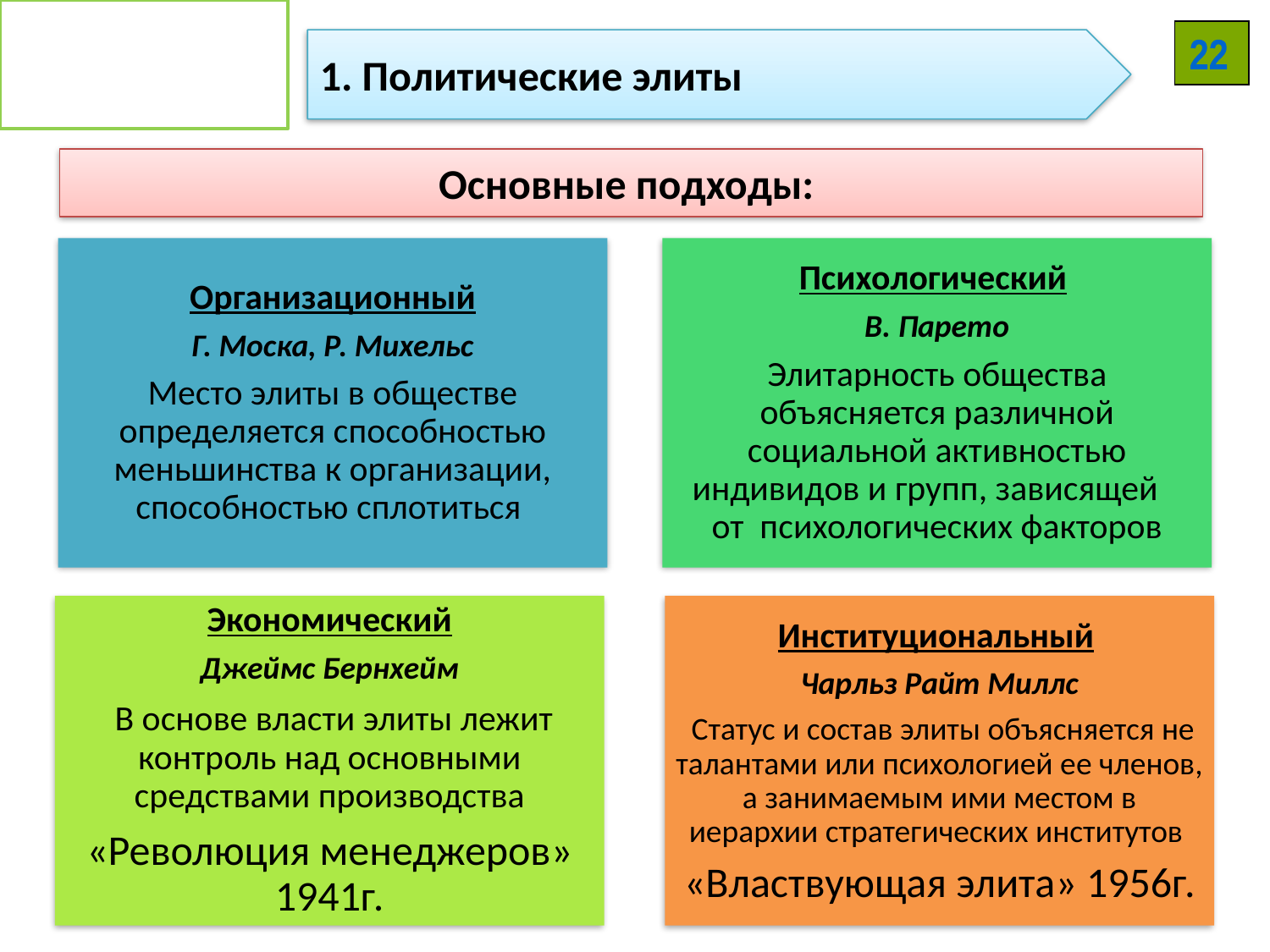

1. Политические элиты
22
# Основные подходы:
Организационный
Г. Моска, Р. Михельс
Место элиты в обществе определяется способностью меньшинства к организации, способностью сплотиться
Психологический
В. Парето
Элитарность общества объясняется различной социальной активностью индивидов и групп, зависящей    от  психологических факторов
Экономический
Джеймс Бернхейм
 В основе власти элиты лежит контроль над основными средствами производства
«Революция менеджеров» 1941г.

Институциональный
Чарльз Райт Миллс
 Статус и состав элиты объясняется не талантами или психологией ее членов, а занимаемым ими местом в иерархии стратегических институтов
«Властвующая элита» 1956г.